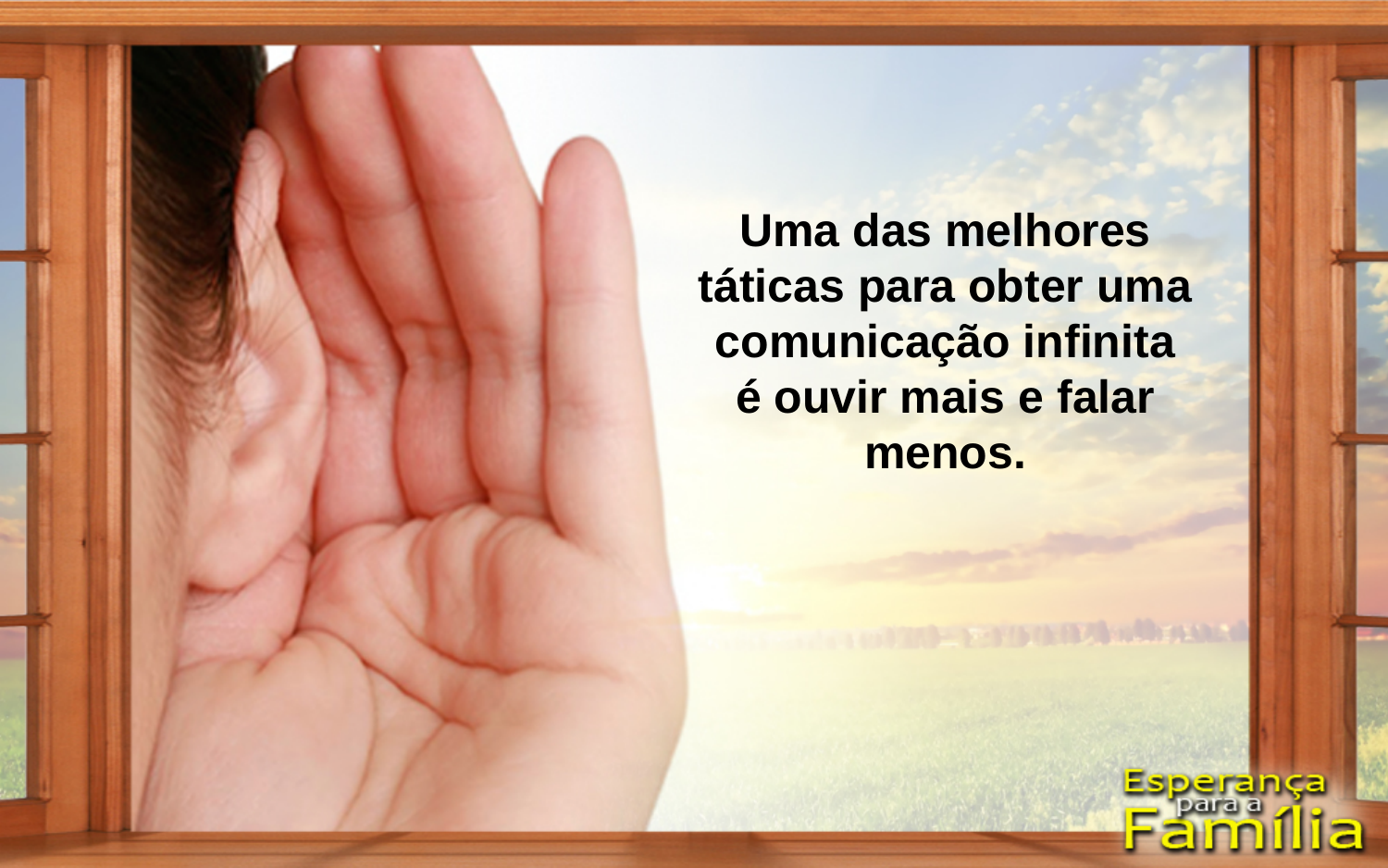

Uma das melhores táticas para obter uma comunicação infinita é ouvir mais e falar menos.